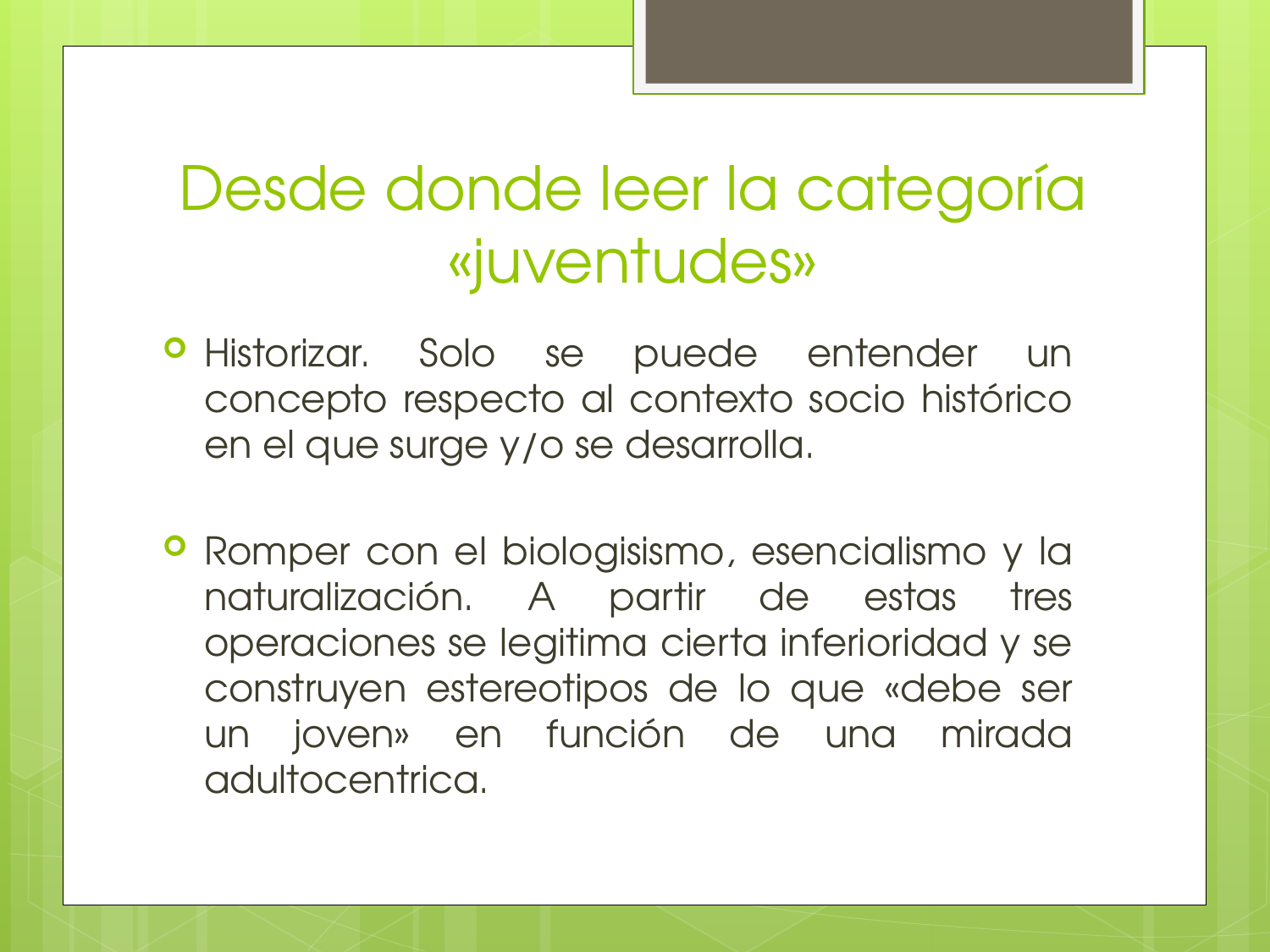

# Desde donde leer la categoría «juventudes»
Historizar. Solo se puede entender un concepto respecto al contexto socio histórico en el que surge y/o se desarrolla.

Romper con el biologisismo, esencialismo y la naturalización. A partir de estas tres operaciones se legitima cierta inferioridad y se construyen estereotipos de lo que «debe ser un joven» en función de una mirada adultocentrica.